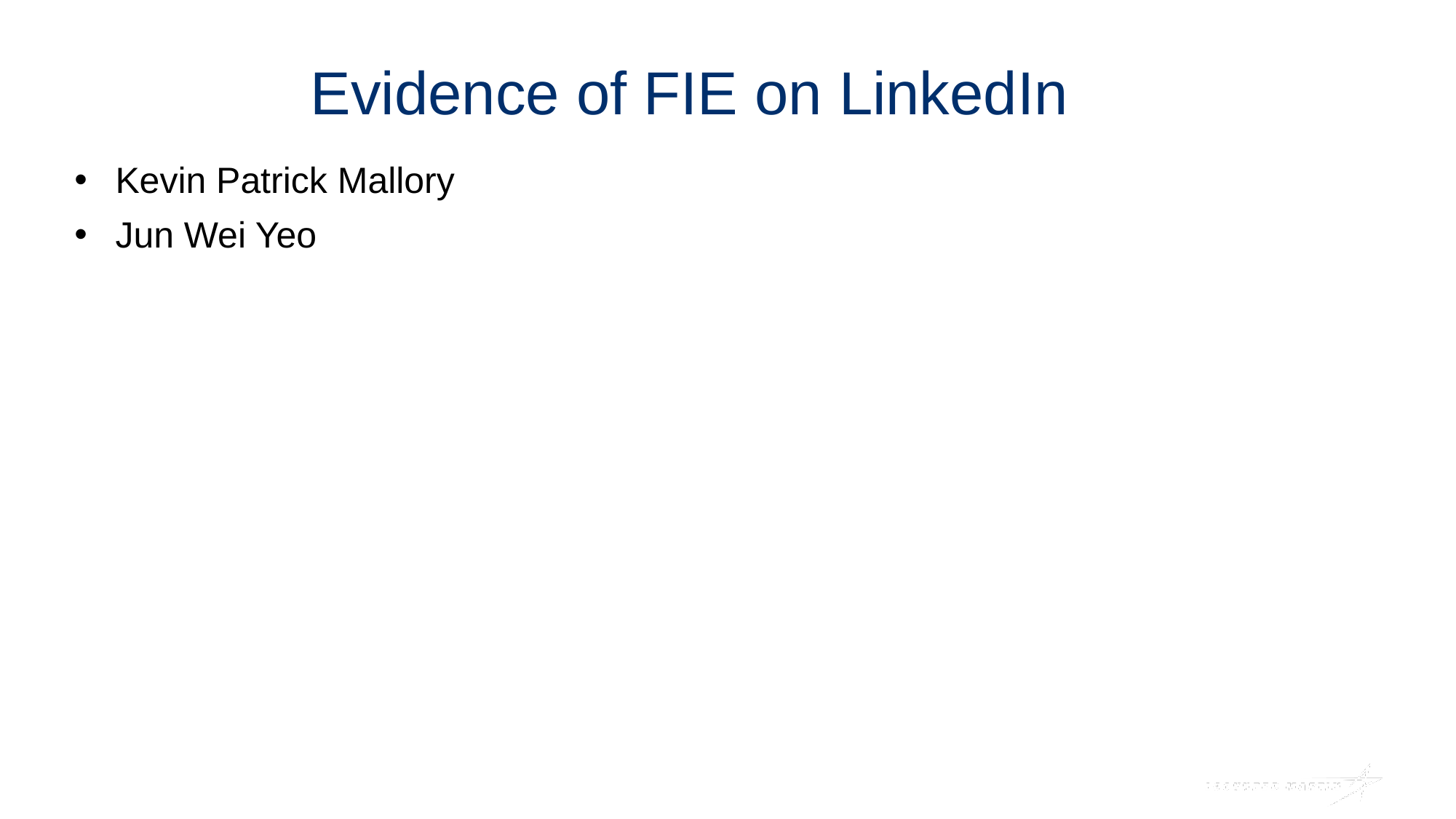

# Evidence of FIE on LinkedIn
Kevin Patrick Mallory
Jun Wei Yeo